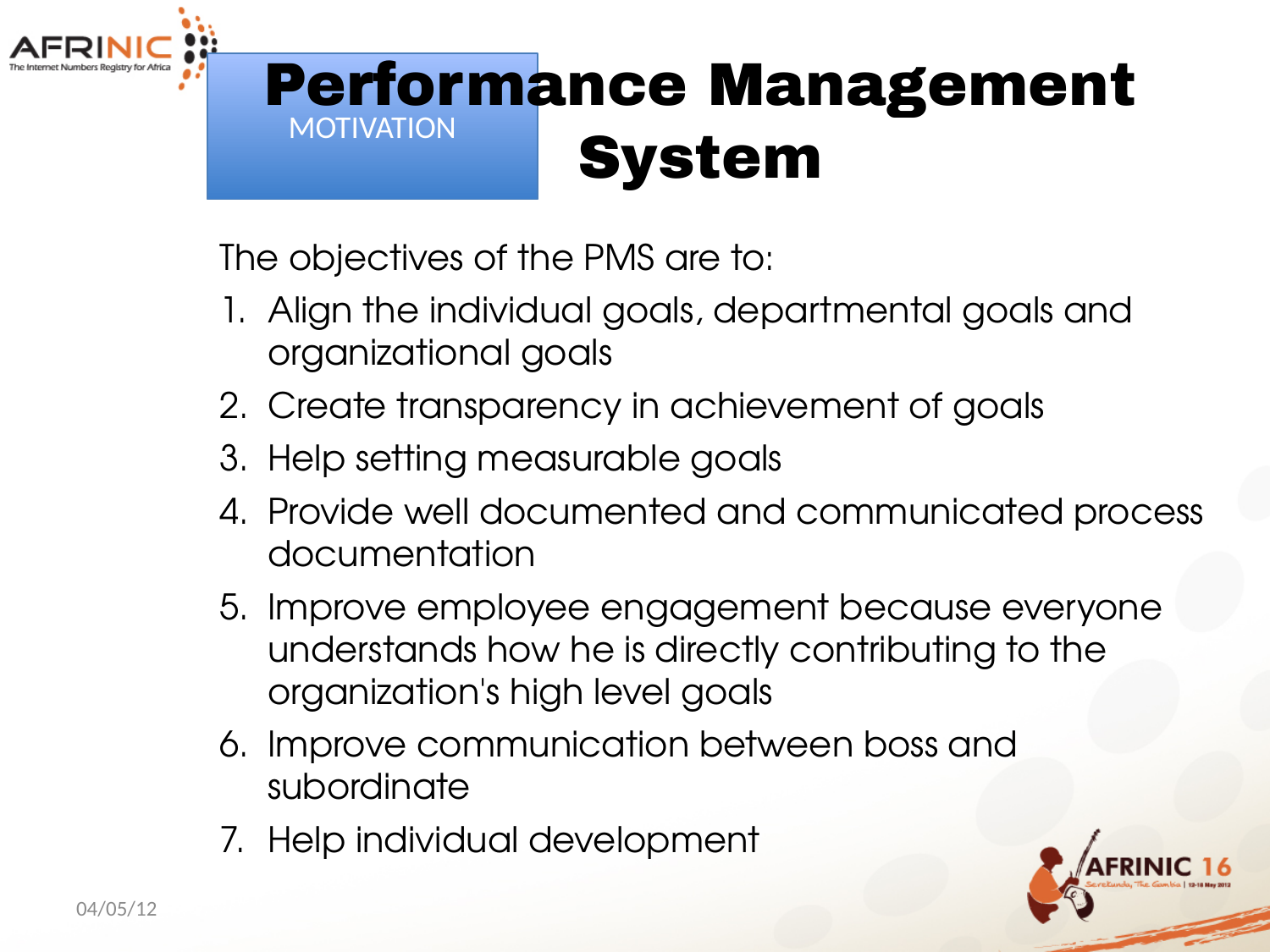

# Performance Management System
MOTIVATION
The objectives of the PMS are to:
Align the individual goals, departmental goals and organizational goals
Create transparency in achievement of goals
Help setting measurable goals
Provide well documented and communicated process documentation
Improve employee engagement because everyone understands how he is directly contributing to the organization's high level goals
Improve communication between boss and subordinate
Help individual development

04/05/12